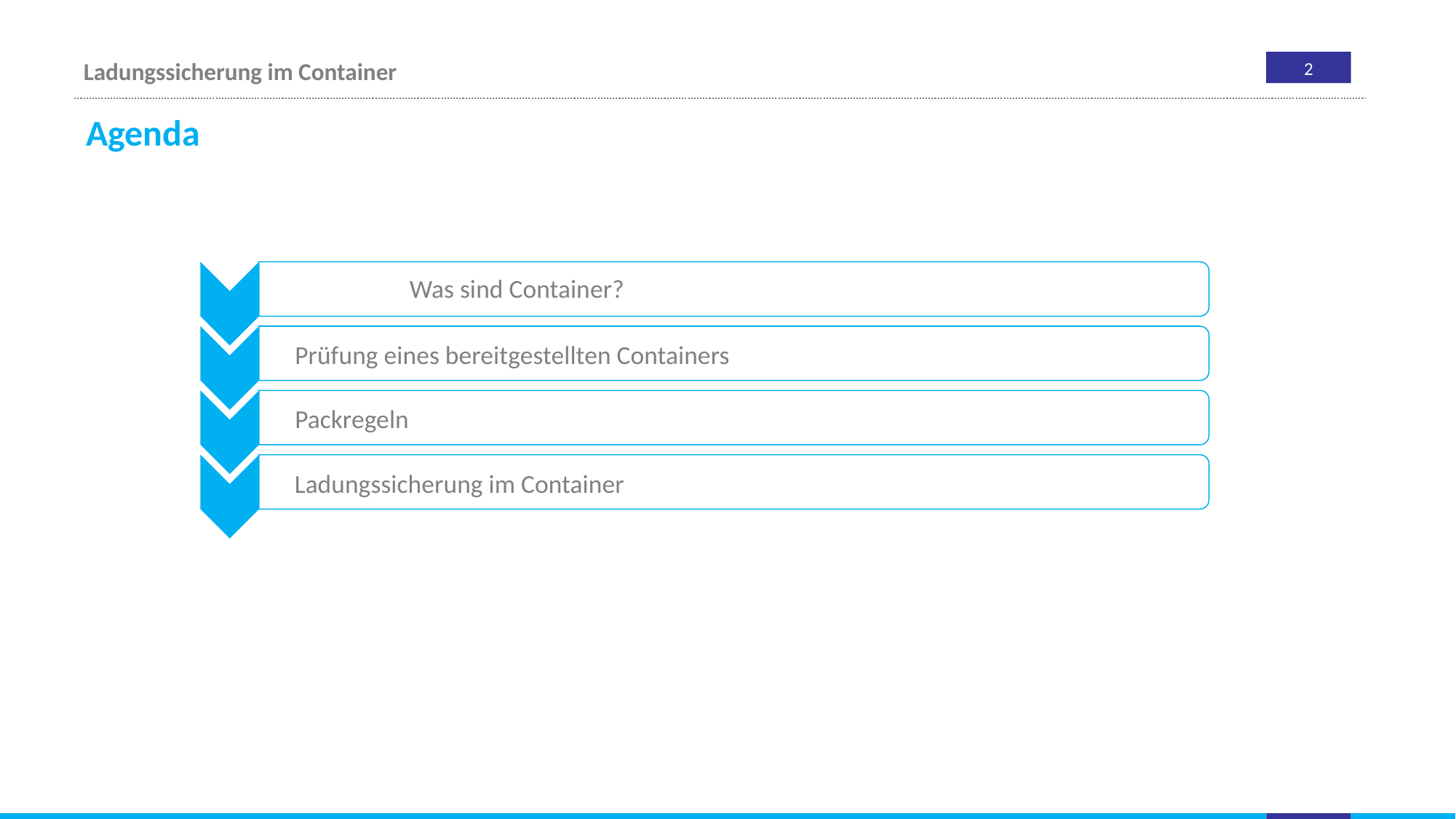

Was sind Container?

Prüfung eines bereitgestellten Containers

Packregeln

Ladungssicherung im Container